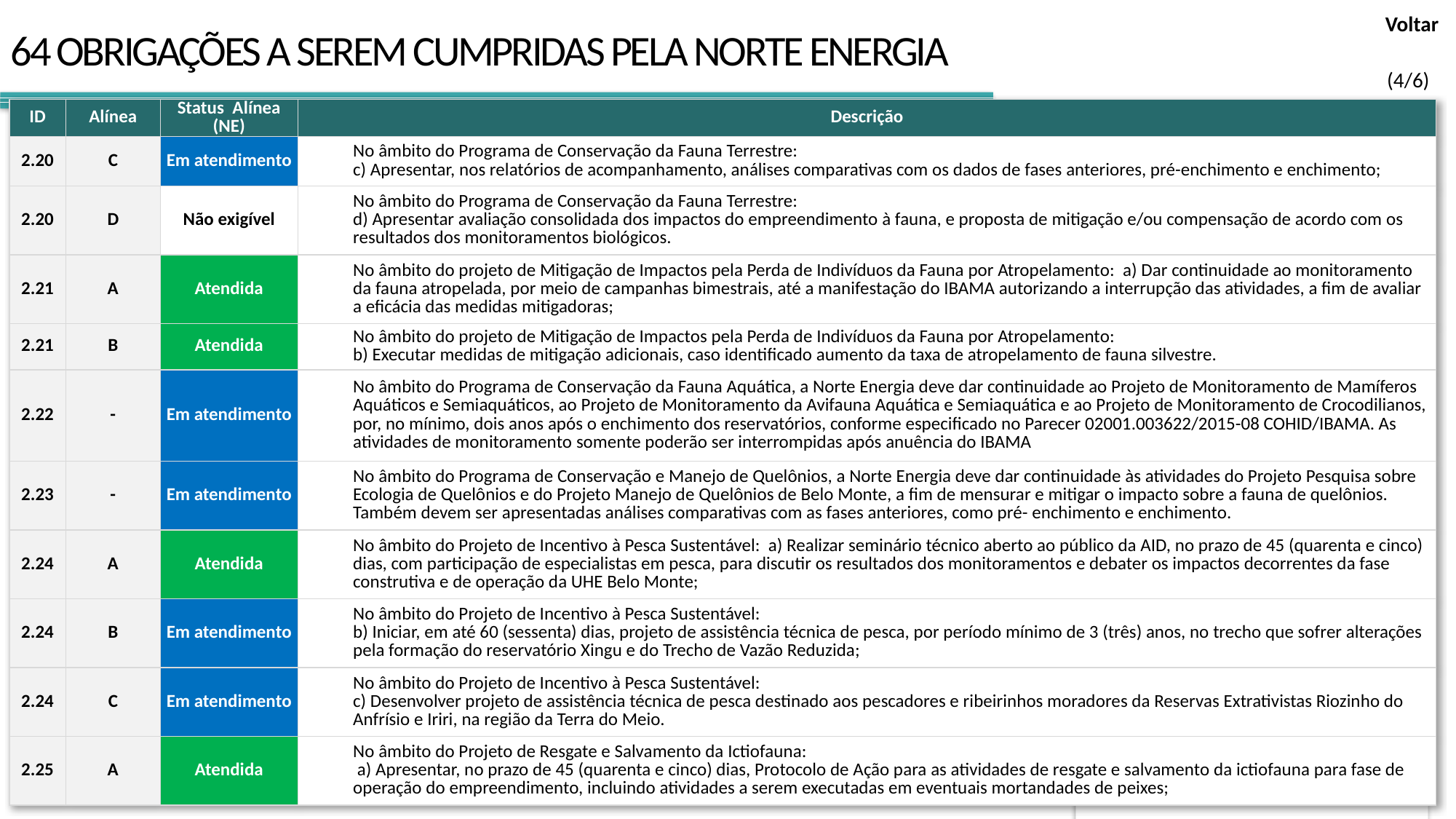

Voltar
64 OBRIGAÇÕES A SEREM CUMPRIDAS PELA NORTE ENERGIA
(4/6)
| ID | Alínea | Status Alínea (NE) | Descrição |
| --- | --- | --- | --- |
| 2.20 | C | Em atendimento | No âmbito do Programa de Conservação da Fauna Terrestre: c) Apresentar, nos relatórios de acompanhamento, análises comparativas com os dados de fases anteriores, pré-enchimento e enchimento; |
| 2.20 | D | Não exigível | No âmbito do Programa de Conservação da Fauna Terrestre: d) Apresentar avaliação consolidada dos impactos do empreendimento à fauna, e proposta de mitigação e/ou compensação de acordo com os resultados dos monitoramentos biológicos. |
| 2.21 | A | Atendida | No âmbito do projeto de Mitigação de Impactos pela Perda de Indivíduos da Fauna por Atropelamento: a) Dar continuidade ao monitoramento da fauna atropelada, por meio de campanhas bimestrais, até a manifestação do IBAMA autorizando a interrupção das atividades, a fim de avaliar a eficácia das medidas mitigadoras; |
| 2.21 | B | Atendida | No âmbito do projeto de Mitigação de Impactos pela Perda de Indivíduos da Fauna por Atropelamento: b) Executar medidas de mitigação adicionais, caso identificado aumento da taxa de atropelamento de fauna silvestre. |
| 2.22 | - | Em atendimento | No âmbito do Programa de Conservação da Fauna Aquática, a Norte Energia deve dar continuidade ao Projeto de Monitoramento de Mamíferos Aquáticos e Semiaquáticos, ao Projeto de Monitoramento da Avifauna Aquática e Semiaquática e ao Projeto de Monitoramento de Crocodilianos, por, no mínimo, dois anos após o enchimento dos reservatórios, conforme especificado no Parecer 02001.003622/2015-08 COHID/IBAMA. As atividades de monitoramento somente poderão ser interrompidas após anuência do IBAMA |
| 2.23 | - | Em atendimento | No âmbito do Programa de Conservação e Manejo de Quelônios, a Norte Energia deve dar continuidade às atividades do Projeto Pesquisa sobre Ecologia de Quelônios e do Projeto Manejo de Quelônios de Belo Monte, a fim de mensurar e mitigar o impacto sobre a fauna de quelônios. Também devem ser apresentadas análises comparativas com as fases anteriores, como pré- enchimento e enchimento. |
| 2.24 | A | Atendida | No âmbito do Projeto de Incentivo à Pesca Sustentável: a) Realizar seminário técnico aberto ao público da AID, no prazo de 45 (quarenta e cinco) dias, com participação de especialistas em pesca, para discutir os resultados dos monitoramentos e debater os impactos decorrentes da fase construtiva e de operação da UHE Belo Monte; |
| 2.24 | B | Em atendimento | No âmbito do Projeto de Incentivo à Pesca Sustentável: b) Iniciar, em até 60 (sessenta) dias, projeto de assistência técnica de pesca, por período mínimo de 3 (três) anos, no trecho que sofrer alterações pela formação do reservatório Xingu e do Trecho de Vazão Reduzida; |
| 2.24 | C | Em atendimento | No âmbito do Projeto de Incentivo à Pesca Sustentável: c) Desenvolver projeto de assistência técnica de pesca destinado aos pescadores e ribeirinhos moradores da Reservas Extrativistas Riozinho do Anfrísio e Iriri, na região da Terra do Meio. |
| 2.25 | A | Atendida | No âmbito do Projeto de Resgate e Salvamento da Ictiofauna: a) Apresentar, no prazo de 45 (quarenta e cinco) dias, Protocolo de Ação para as atividades de resgate e salvamento da ictiofauna para fase de operação do empreendimento, incluindo atividades a serem executadas em eventuais mortandades de peixes; |